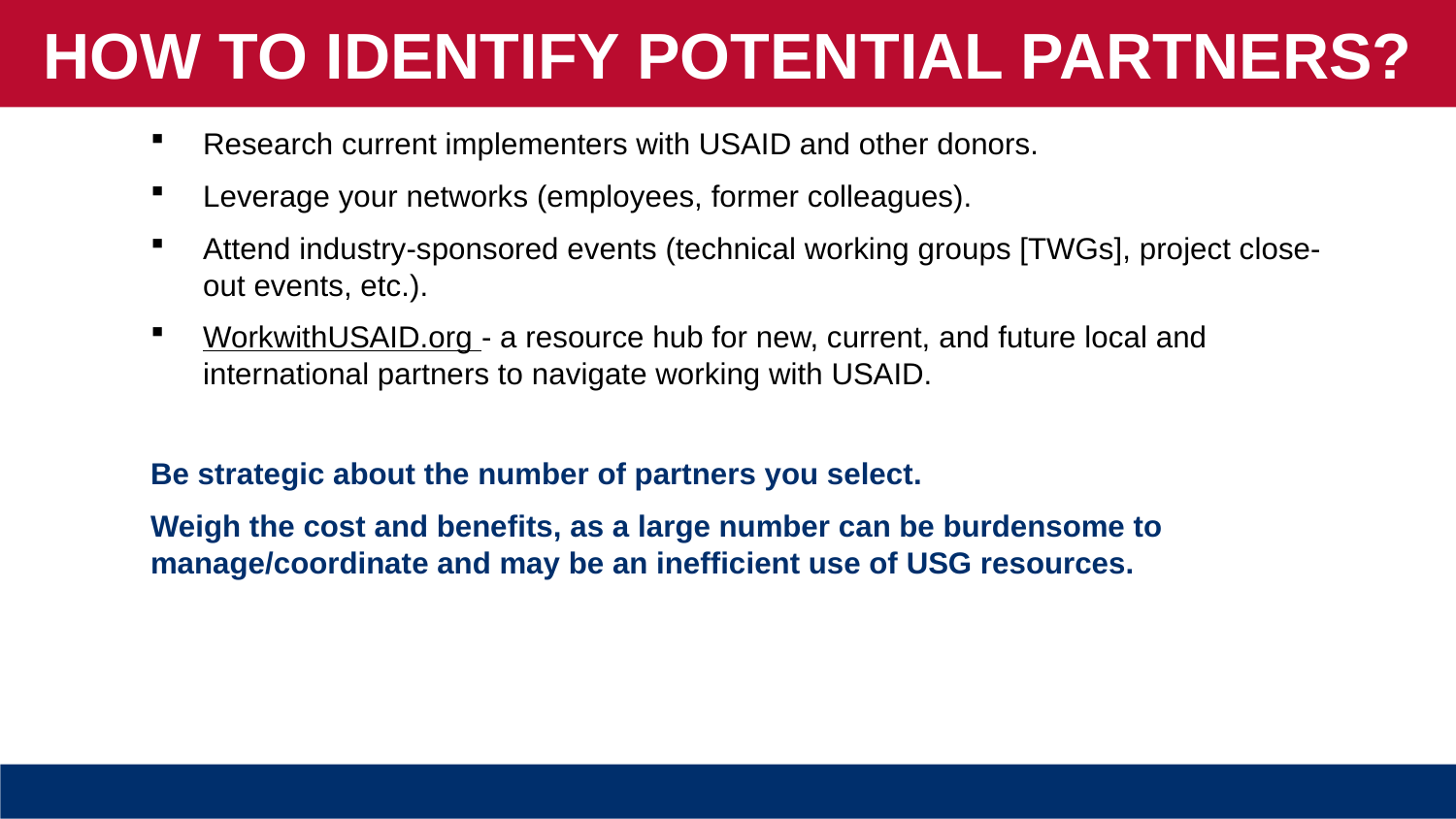

HOW TO IDENTIFY POTENTIAL PARTNERS?
Research current implementers with USAID and other donors.
Leverage your networks (employees, former colleagues).
Attend industry-sponsored events (technical working groups [TWGs], project close-out events, etc.).
WorkwithUSAID.org - a resource hub for new, current, and future local and international partners to navigate working with USAID.

Be strategic about the number of partners you select.
Weigh the cost and benefits, as a large number can be burdensome to manage/coordinate and may be an inefficient use of USG resources.